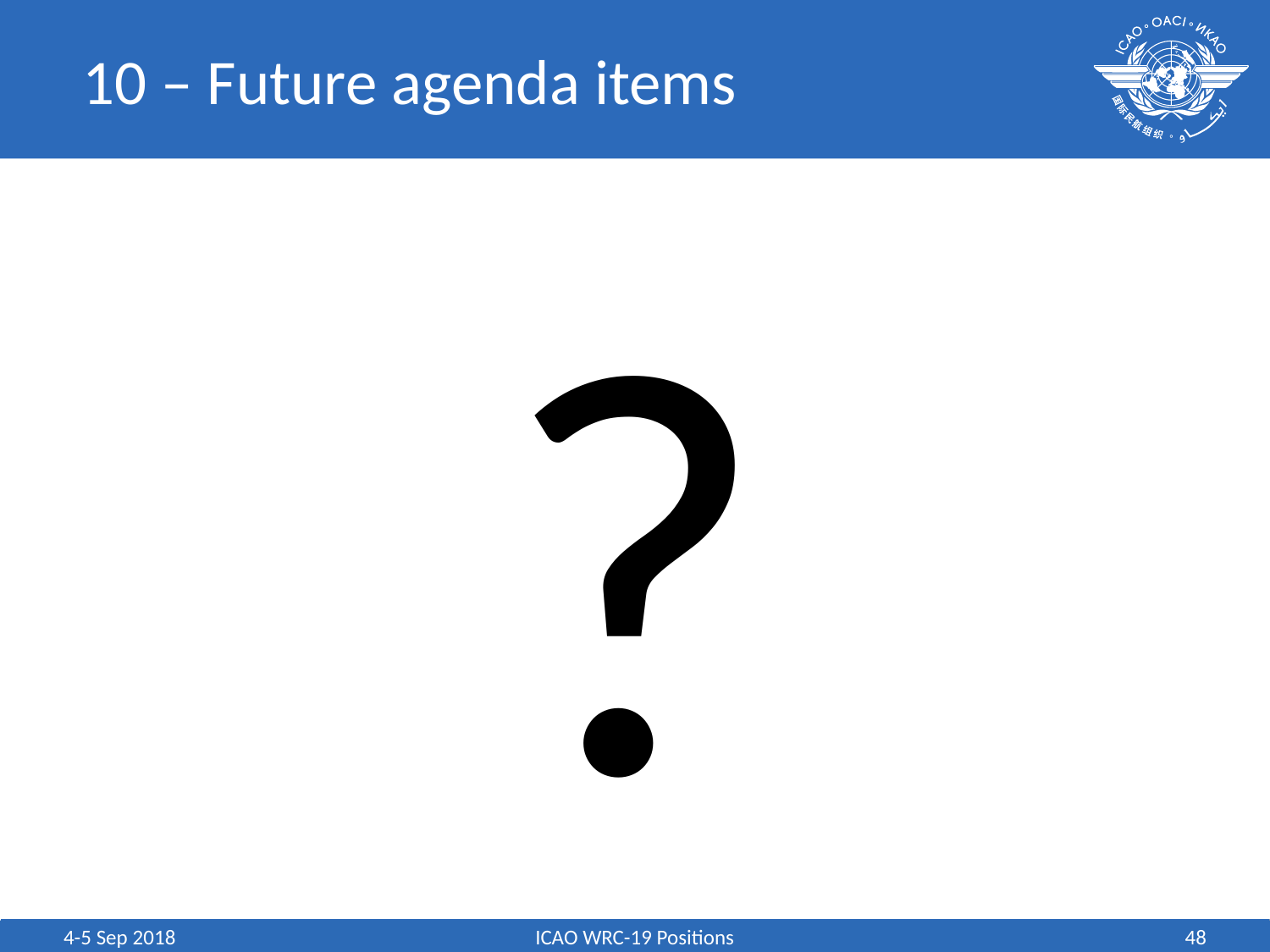

# 10 – Future agenda items
?
4-5 Sep 2018
ICAO WRC-19 Positions
48